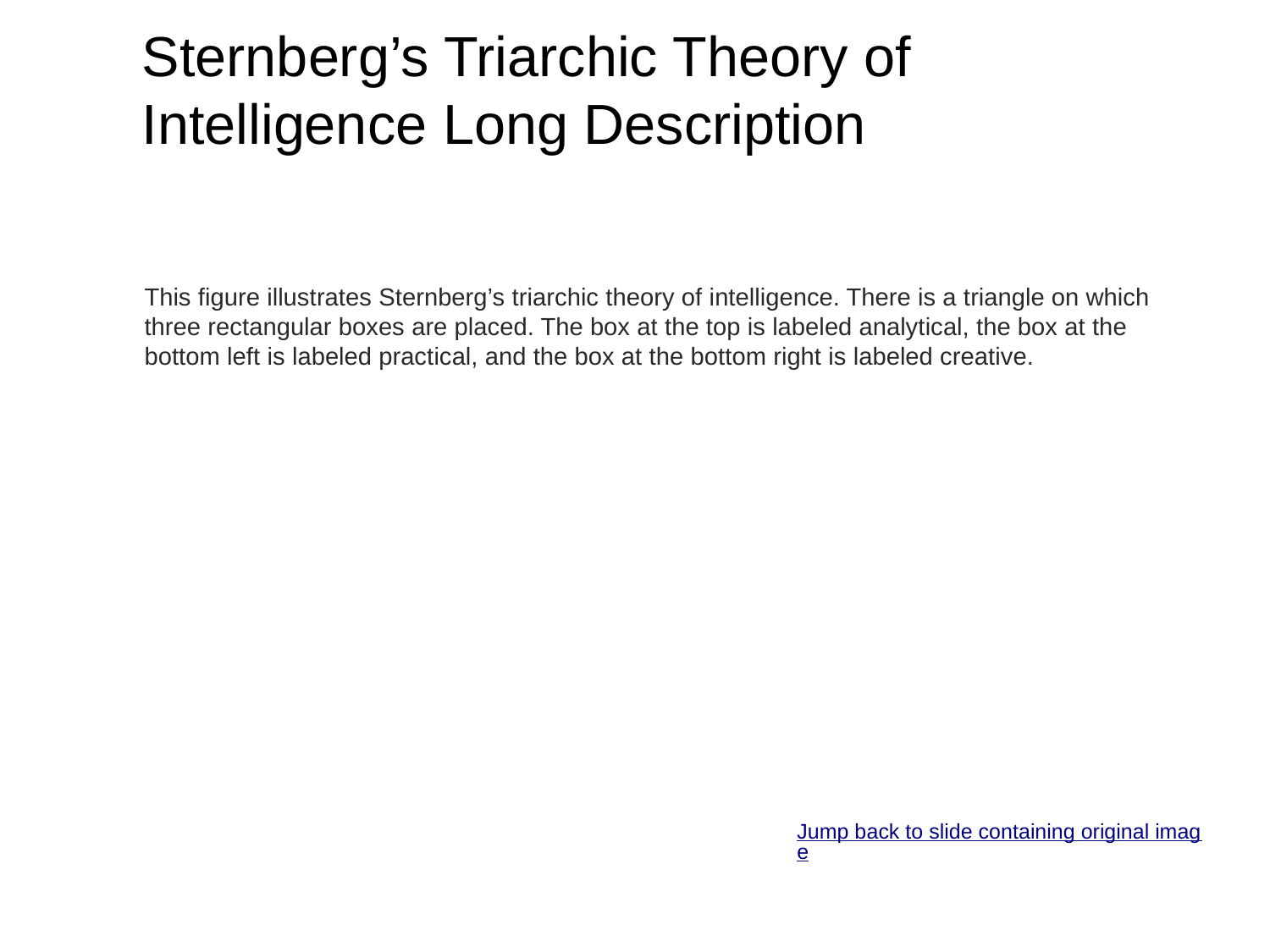

# Sternberg’s Triarchic Theory of Intelligence Long Description
This figure illustrates Sternberg’s triarchic theory of intelligence. There is a triangle on which three rectangular boxes are placed. The box at the top is labeled analytical, the box at the bottom left is labeled practical, and the box at the bottom right is labeled creative.
Jump back to slide containing original image